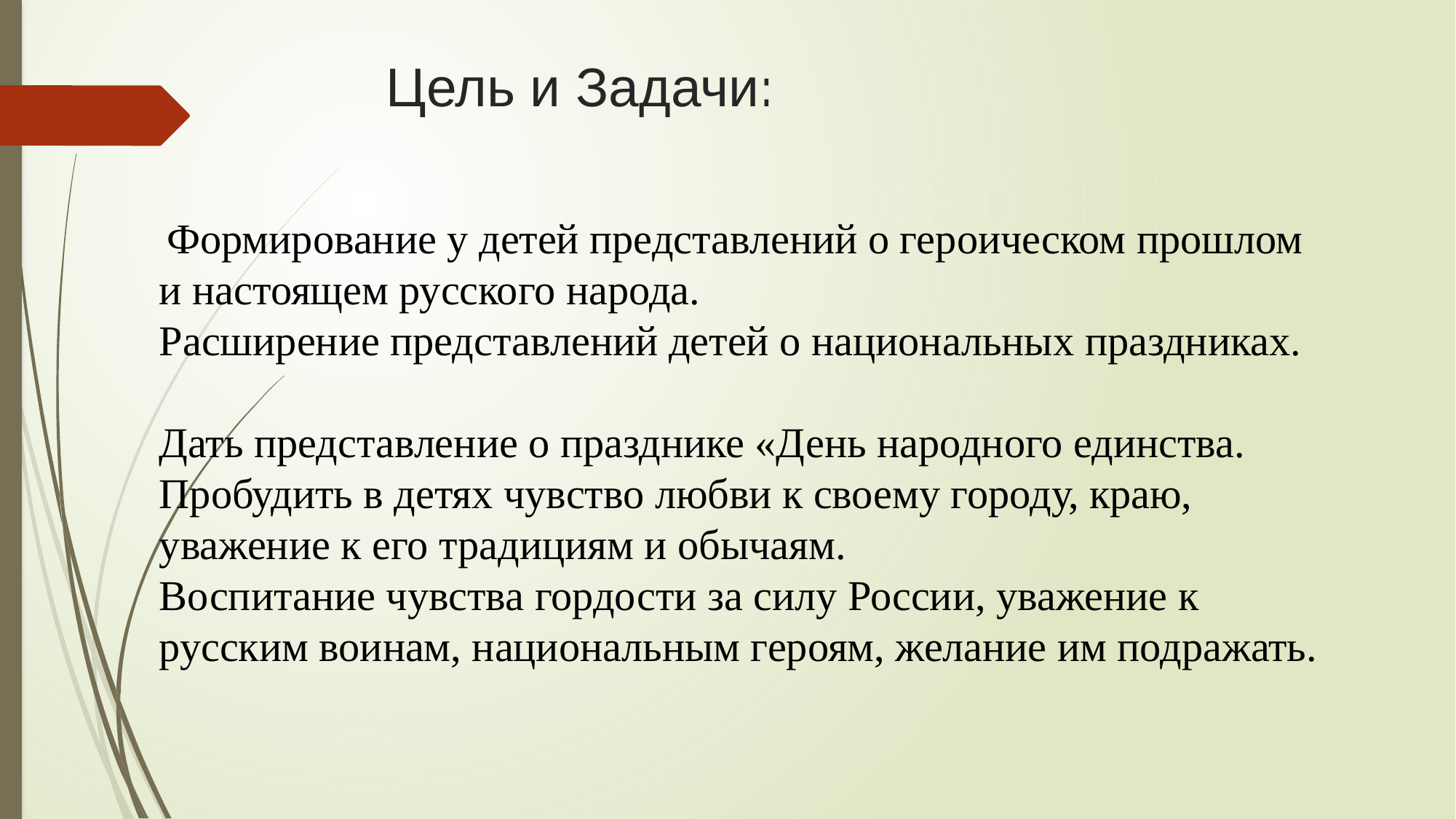

# Цель и Задачи:
 Формирование у детей представлений о героическом прошлом и настоящем русского народа.
Расширение представлений детей о национальных праздниках.
Дать представление о празднике «День народного единства.
Пробудить в детях чувство любви к своему городу, краю, уважение к его традициям и обычаям.
Воспитание чувства гордости за силу России, уважение к русским воинам, национальным героям, желание им подражать.